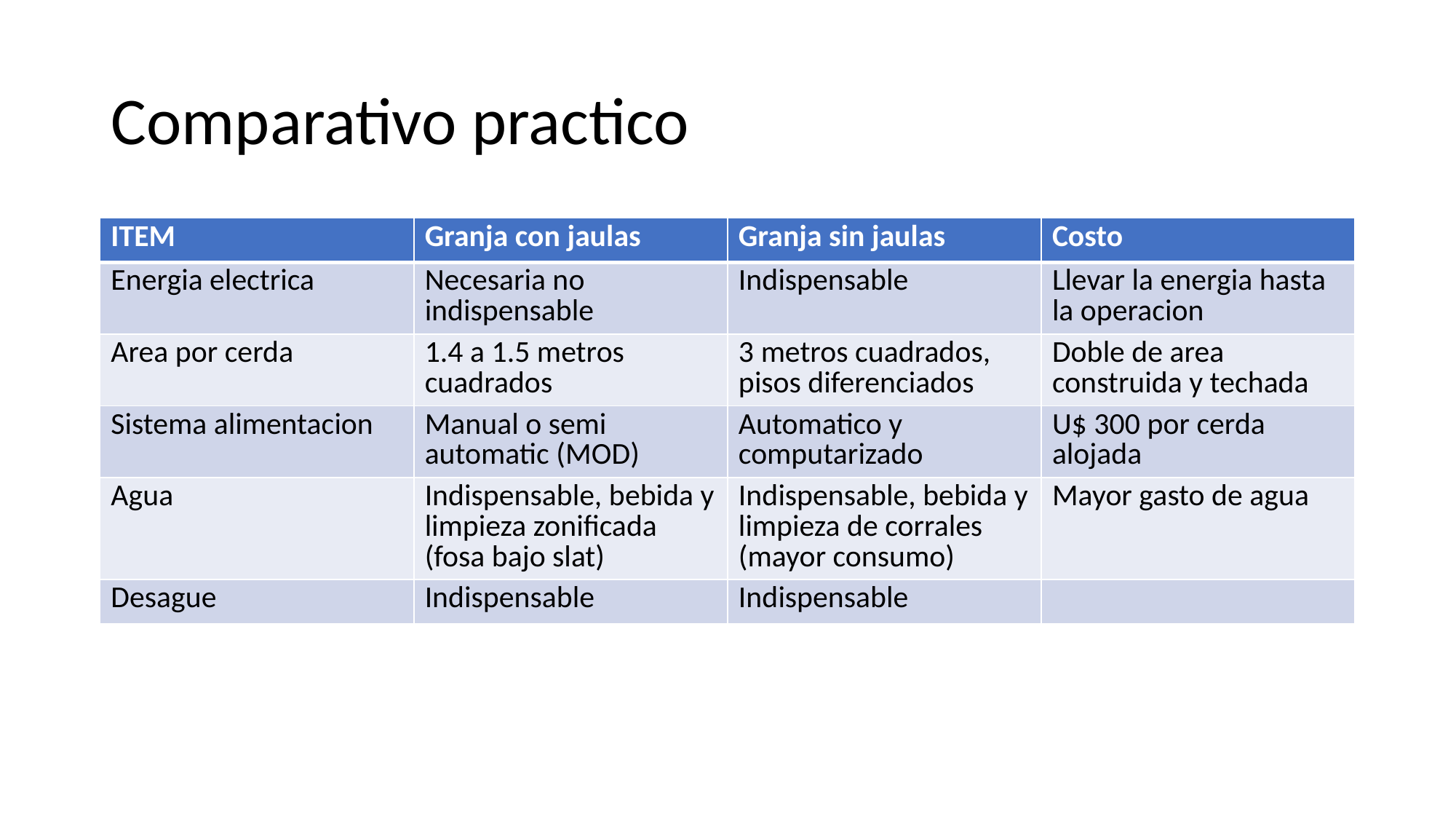

# Comparativo practico
| ITEM | Granja con jaulas | Granja sin jaulas | Costo |
| --- | --- | --- | --- |
| Energia electrica | Necesaria no indispensable | Indispensable | Llevar la energia hasta la operacion |
| Area por cerda | 1.4 a 1.5 metros cuadrados | 3 metros cuadrados, pisos diferenciados | Doble de area construida y techada |
| Sistema alimentacion | Manual o semi automatic (MOD) | Automatico y computarizado | U$ 300 por cerda alojada |
| Agua | Indispensable, bebida y limpieza zonificada (fosa bajo slat) | Indispensable, bebida y limpieza de corrales (mayor consumo) | Mayor gasto de agua |
| Desague | Indispensable | Indispensable |  |